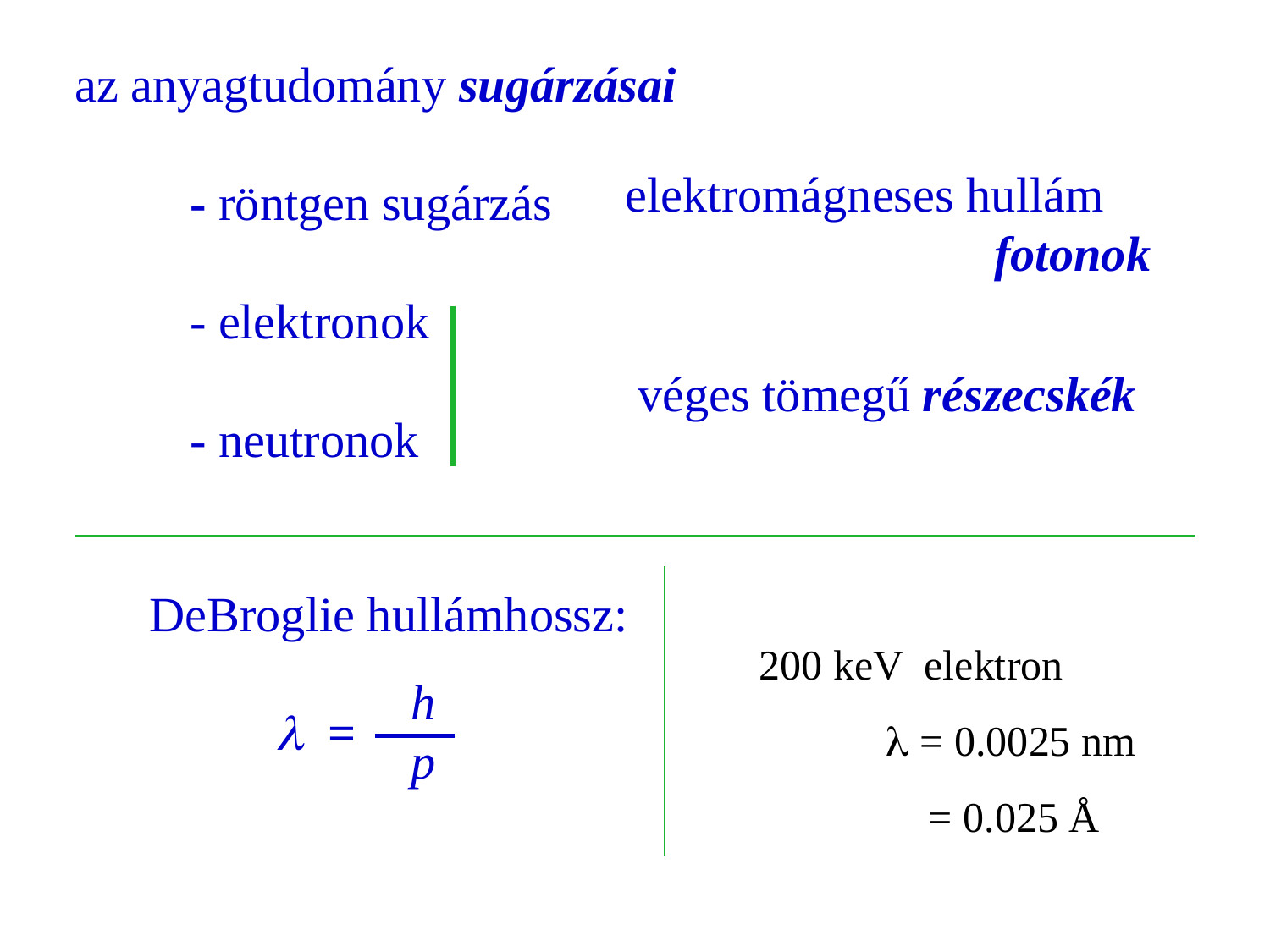

az anyagtudomány sugárzásai

	- röntgen sugárzás

	- elektronok

	- neutronok
 elektromágneses hullám
			fotonok
 véges tömegű részecskék
DeBroglie hullámhossz:

	λ  =
 h
 p
200 keV  elektron
 	λ = 0.0025 nm
	    = 0.025 Å